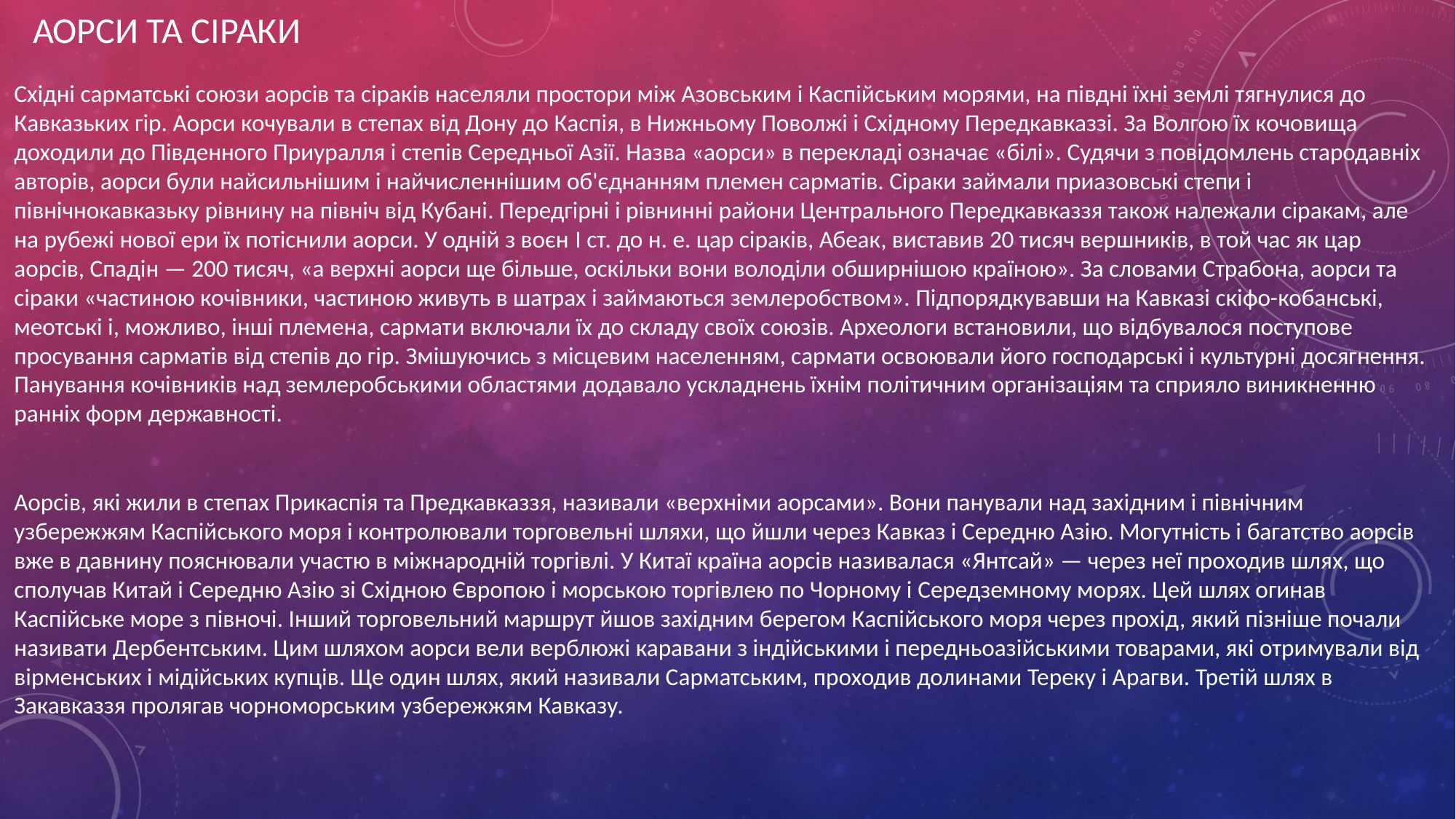

# Аорси та сіраки
Східні сарматські союзи аорсів та сіраків населяли простори між Азовським і Каспійським морями, на півдні їхні землі тягнулися до Кавказьких гір. Аорси кочували в степах від Дону до Каспія, в Нижньому Поволжі і Східному Передкавказзі. За Волгою їх кочовища доходили до Південного Приуралля і степів Середньої Азії. Назва «аорси» в перекладі означає «білі». Судячи з повідомлень стародавніх авторів, аорси були найсильнішим і найчисленнішим об'єднанням племен сарматів. Сіраки займали приазовські степи і північнокавказьку рівнину на північ від Кубані. Передгірні і рівнинні райони Центрального Передкавказзя також належали сіракам, але на рубежі нової ери їх потіснили аорси. У одній з воєн I ст. до н. е. цар сіраків, Абеак, виставив 20 тисяч вершників, в той час як цар аорсів, Спадін — 200 тисяч, «а верхні аорси ще більше, оскільки вони володіли обширнішою країною». За словами Страбона, аорси та сіраки «частиною кочівники, частиною живуть в шатрах і займаються землеробством». Підпорядкувавши на Кавказі скіфо-кобанські, меотські і, можливо, інші племена, сармати включали їх до складу своїх союзів. Археологи встановили, що відбувалося поступове просування сарматів від степів до гір. Змішуючись з місцевим населенням, сармати освоювали його господарські і культурні досягнення. Панування кочівників над землеробськими областями додавало ускладнень їхнім політичним організаціям та сприяло виникненню ранніх форм державності.

Аорсів, які жили в степах Прикаспія та Предкавказзя, називали «верхніми аорсами». Вони панували над західним і північним узбережжям Каспійського моря і контролювали торговельні шляхи, що йшли через Кавказ і Середню Азію. Могутність і багатство аорсів вже в давнину пояснювали участю в міжнародній торгівлі. У Китаї країна аорсів називалася «Янтсай» — через неї проходив шлях, що сполучав Китай і Середню Азію зі Східною Європою і морською торгівлею по Чорному і Середземному морях. Цей шлях огинав Каспійське море з півночі. Інший торговельний маршрут йшов західним берегом Каспійського моря через прохід, який пізніше почали називати Дербентським. Цим шляхом аорси вели верблюжі каравани з індійськими і передньоазійськими товарами, які отримували від вірменських і мідійських купців. Ще один шлях, який називали Сарматським, проходив долинами Тереку і Арагви. Третій шлях в Закавказзя пролягав чорноморським узбережжям Кавказу.